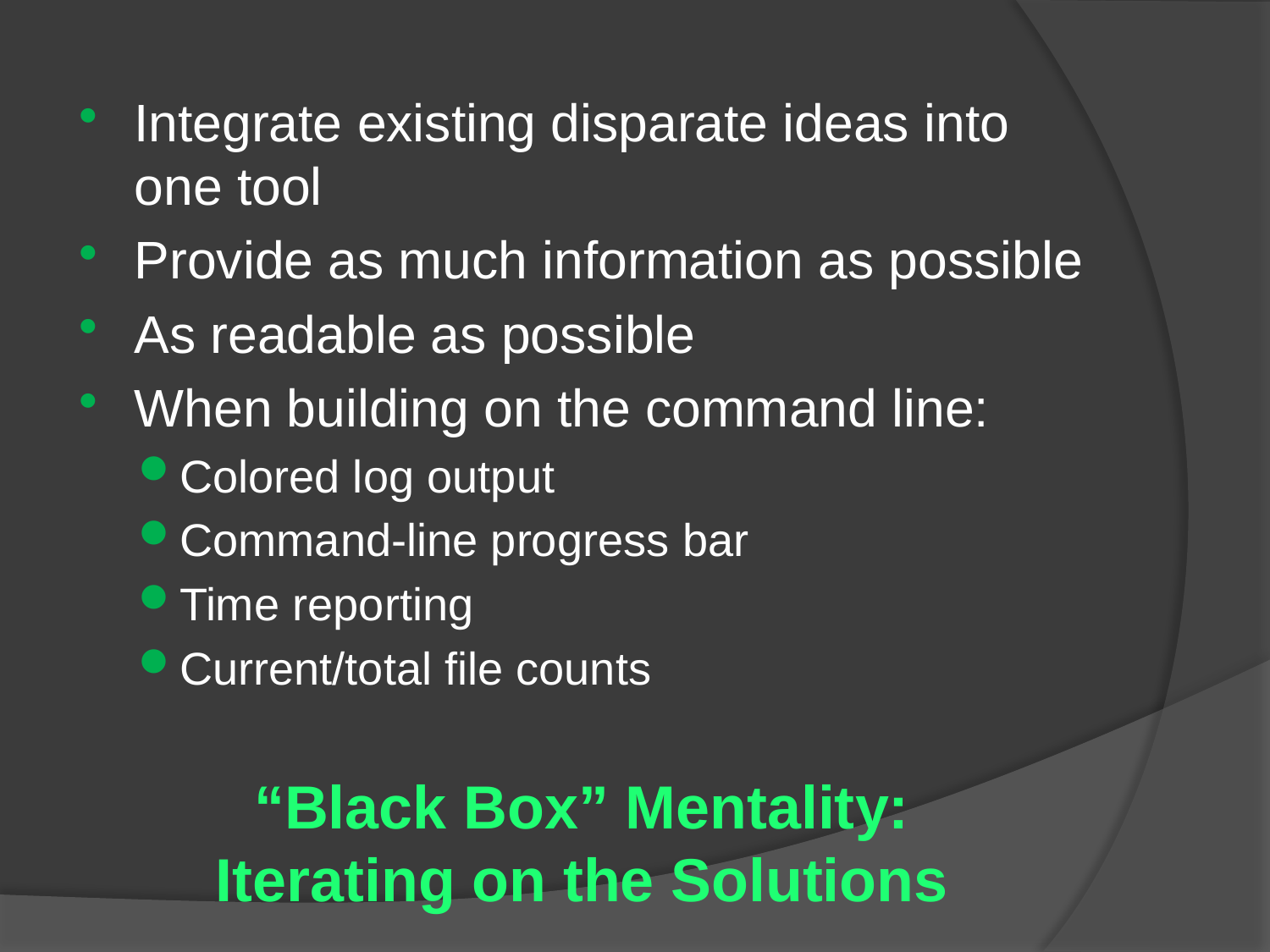

Integrate existing disparate ideas into one tool
Provide as much information as possible
As readable as possible
When building on the command line:
Colored log output
Command-line progress bar
Time reporting
Current/total file counts
# “Black Box” Mentality: Iterating on the Solutions